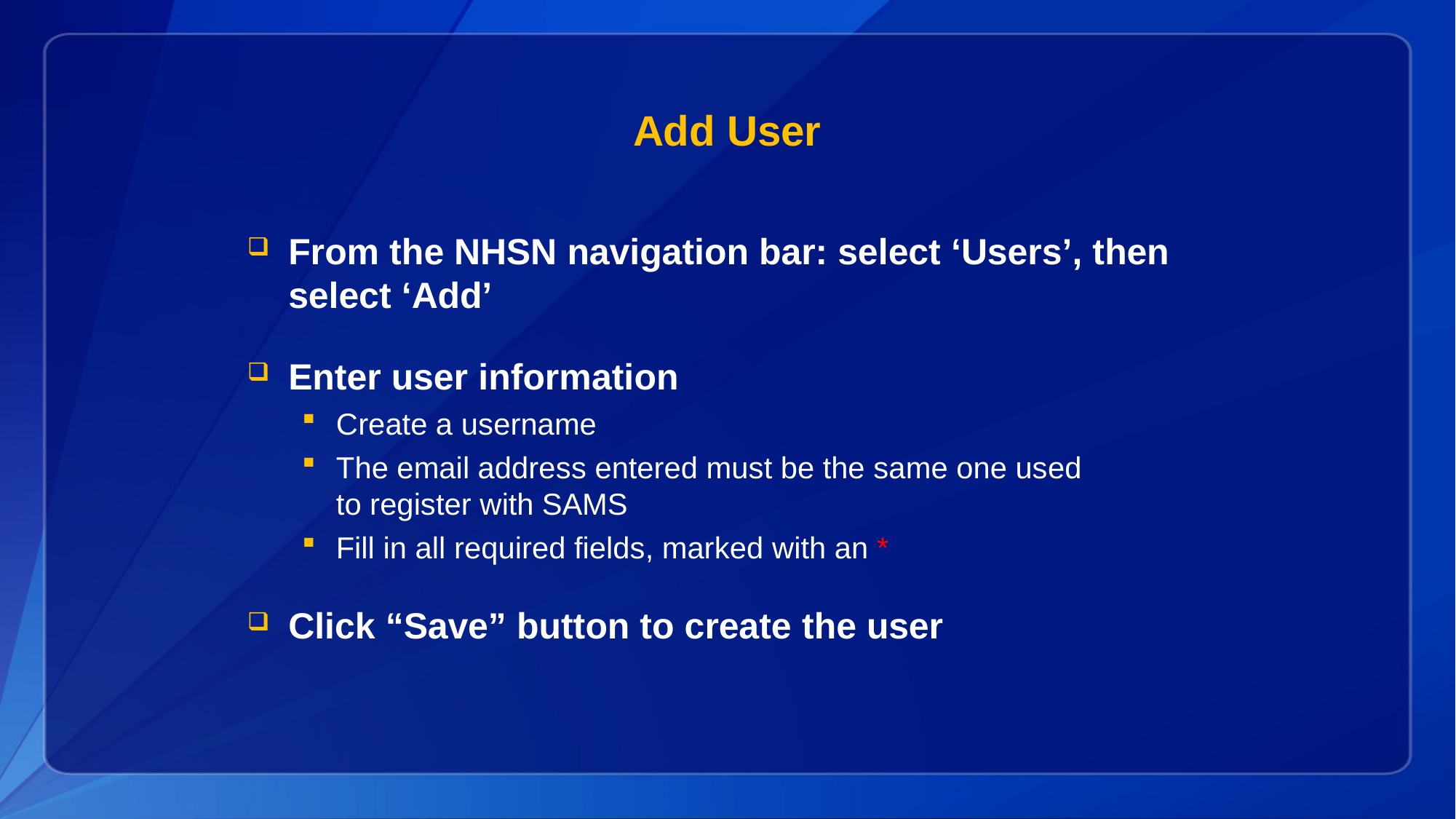

Add User
From the NHSN navigation bar: select ‘Users’, then select ‘Add’

Enter user information
Create a username
The email address entered must be the same one used to register with SAMS
Fill in all required fields, marked with an *

Click “Save” button to create the user